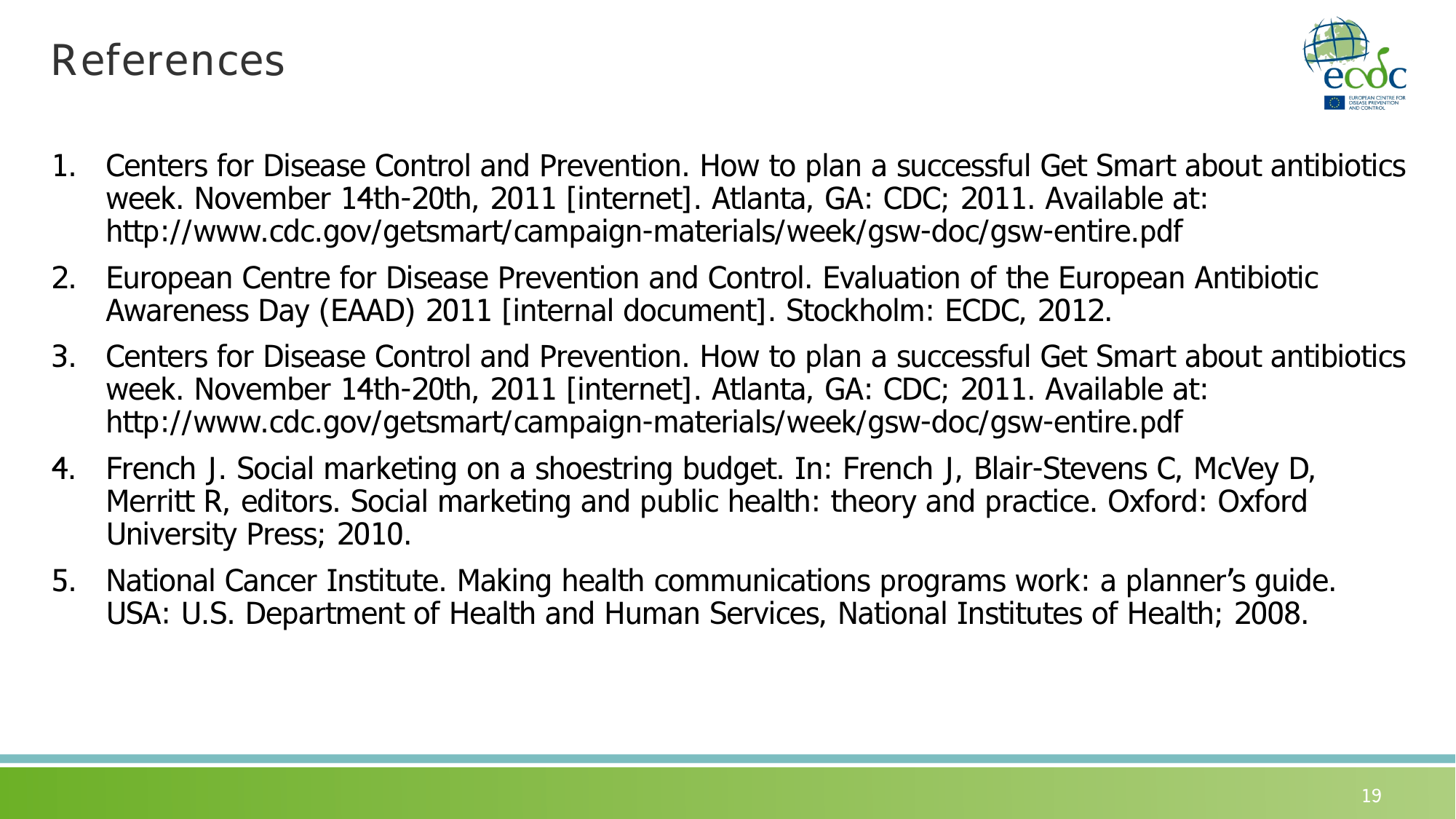

# References
Centers for Disease Control and Prevention. How to plan a successful Get Smart about antibiotics week. November 14th-20th, 2011 [internet]. Atlanta, GA: CDC; 2011. Available at: http://www.cdc.gov/getsmart/campaign-materials/week/gsw-doc/gsw-entire.pdf
European Centre for Disease Prevention and Control. Evaluation of the European Antibiotic Awareness Day (EAAD) 2011 [internal document]. Stockholm: ECDC, 2012.
Centers for Disease Control and Prevention. How to plan a successful Get Smart about antibiotics week. November 14th-20th, 2011 [internet]. Atlanta, GA: CDC; 2011. Available at: http://www.cdc.gov/getsmart/campaign-materials/week/gsw-doc/gsw-entire.pdf
French J. Social marketing on a shoestring budget. In: French J, Blair-Stevens C, McVey D, Merritt R, editors. Social marketing and public health: theory and practice. Oxford: Oxford University Press; 2010.
National Cancer Institute. Making health communications programs work: a planner’s guide. USA: U.S. Department of Health and Human Services, National Institutes of Health; 2008.
19